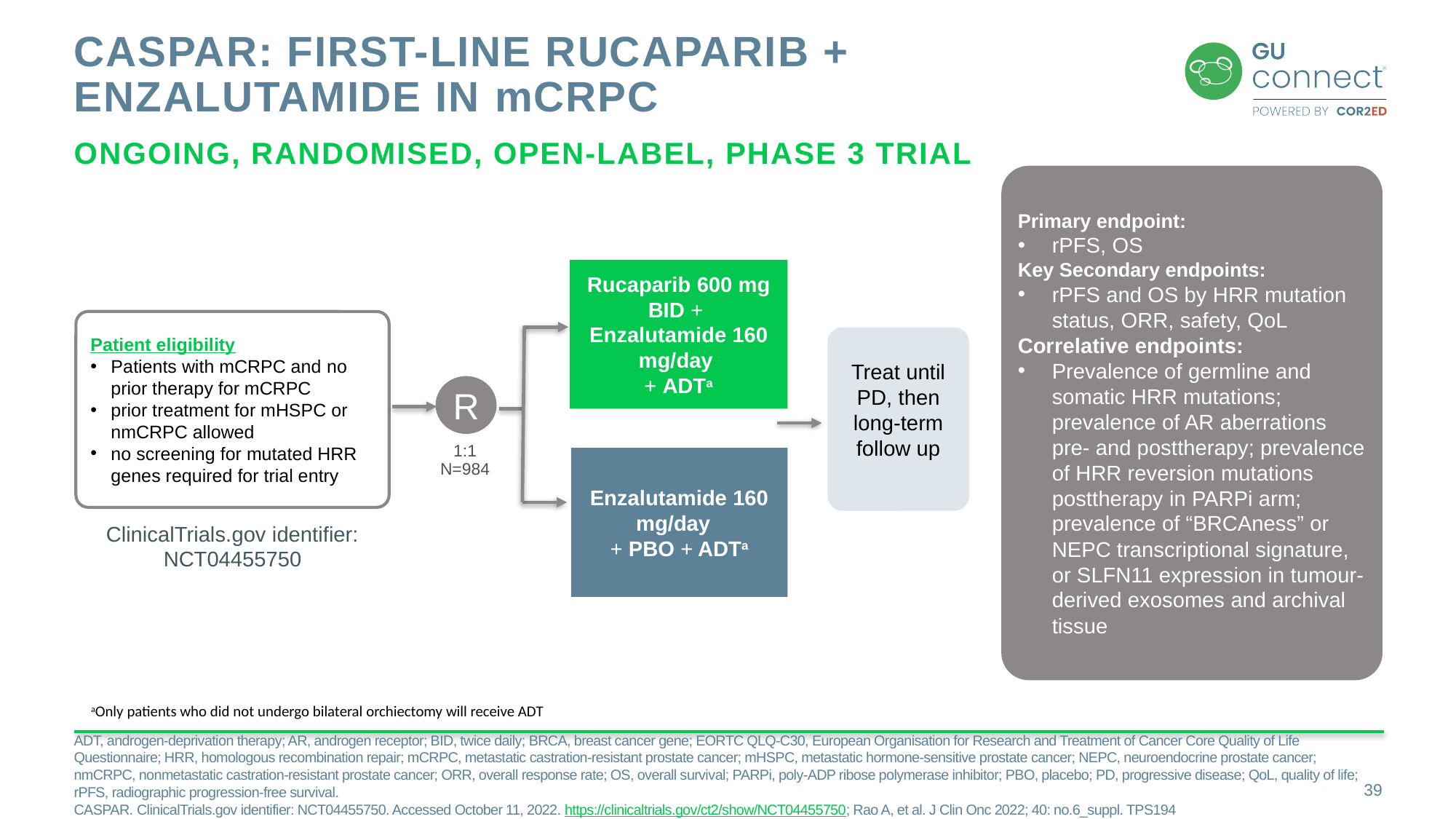

# CASPAR: First-line Rucaparib + Enzalutamide in mCRPC
Ongoing, Randomised, open-label, phase 3 trial

Primary endpoint:
rPFS, OS
Key Secondary endpoints:
rPFS and OS by HRR mutation status, ORR, safety, QoL
Correlative endpoints:
Prevalence of germline and somatic HRR mutations; prevalence of AR aberrations pre- and posttherapy; prevalence of HRR reversion mutations posttherapy in PARPi arm; prevalence of “BRCAness” or NEPC transcriptional signature, or SLFN11 expression in tumour-derived exosomes and archival tissue
Rucaparib 600 mg BID +
Enzalutamide 160 mg/day
+ ADTa
Patient eligibility
Patients with mCRPC and no prior therapy for mCRPC
prior treatment for mHSPC or nmCRPC allowed
no screening for mutated HRR genes required for trial entry
Treat until PD, then long-term follow up

R
1:1
N=984
Enzalutamide 160 mg/day
+ PBO + ADTa
ClinicalTrials.gov identifier:
NCT04455750
aOnly patients who did not undergo bilateral orchiectomy will receive ADT

ADT, androgen-deprivation therapy; AR, androgen receptor; BID, twice daily; BRCA, breast cancer gene; EORTC QLQ-C30, European Organisation for Research and Treatment of Cancer Core Quality of Life Questionnaire; HRR, homologous recombination repair; mCRPC, metastatic castration-resistant prostate cancer; mHSPC, metastatic hormone-sensitive prostate cancer; NEPC, neuroendocrine prostate cancer; nmCRPC, nonmetastatic castration-resistant prostate cancer; ORR, overall response rate; OS, overall survival; PARPi, poly-ADP ribose polymerase inhibitor; PBO, placebo; PD, progressive disease; QoL, quality of life; rPFS, radiographic progression-free survival.
CASPAR. ClinicalTrials.gov identifier: NCT04455750. Accessed October 11, 2022. https://clinicaltrials.gov/ct2/show/NCT04455750; Rao A, et al. J Clin Onc 2022; 40: no.6_suppl. TPS194

39